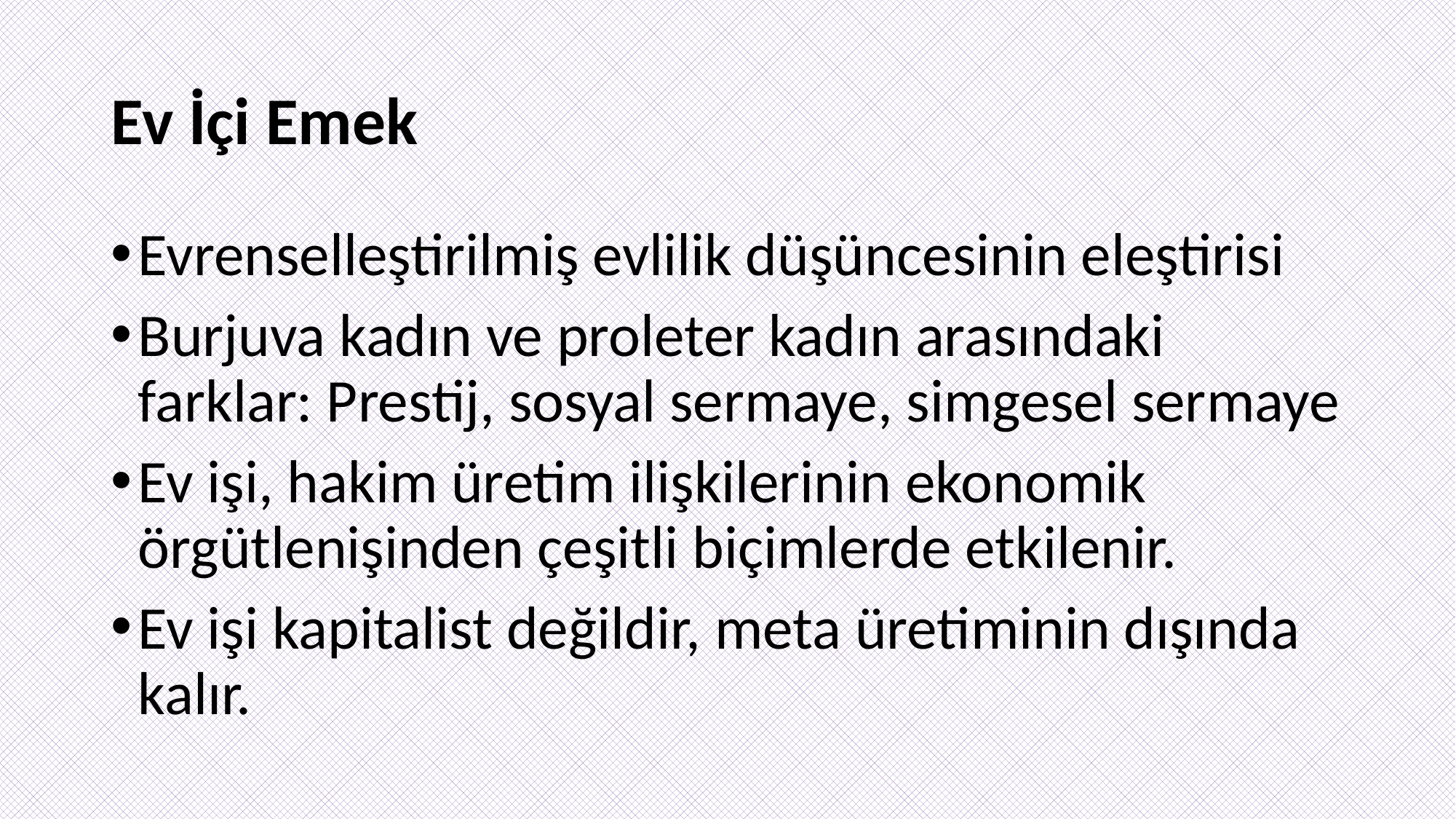

# Ev İçi Emek
Evrenselleştirilmiş evlilik düşüncesinin eleştirisi
Burjuva kadın ve proleter kadın arasındaki farklar: Prestij, sosyal sermaye, simgesel sermaye
Ev işi, hakim üretim ilişkilerinin ekonomik örgütlenişinden çeşitli biçimlerde etkilenir.
Ev işi kapitalist değildir, meta üretiminin dışında kalır.